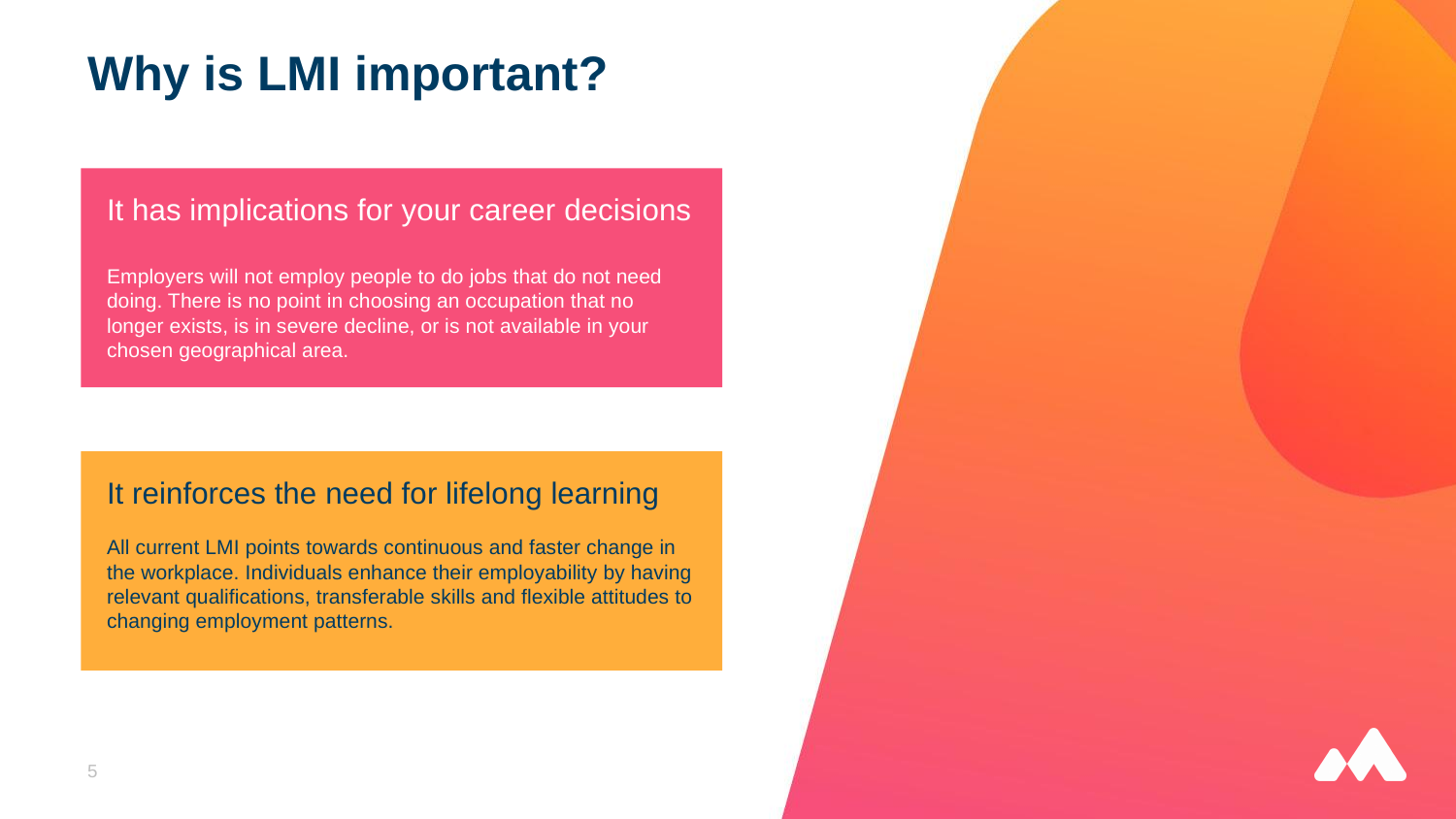

# Why is LMI important?

It has implications for your career decisions

Employers will not employ people to do jobs that do not need doing. There is no point in choosing an occupation that no longer exists, is in severe decline, or is not available in your chosen geographical area.
It reinforces the need for lifelong learning

All current LMI points towards continuous and faster change in the workplace. Individuals enhance their employability by having relevant qualifications, transferable skills and flexible attitudes to changing employment patterns.
5